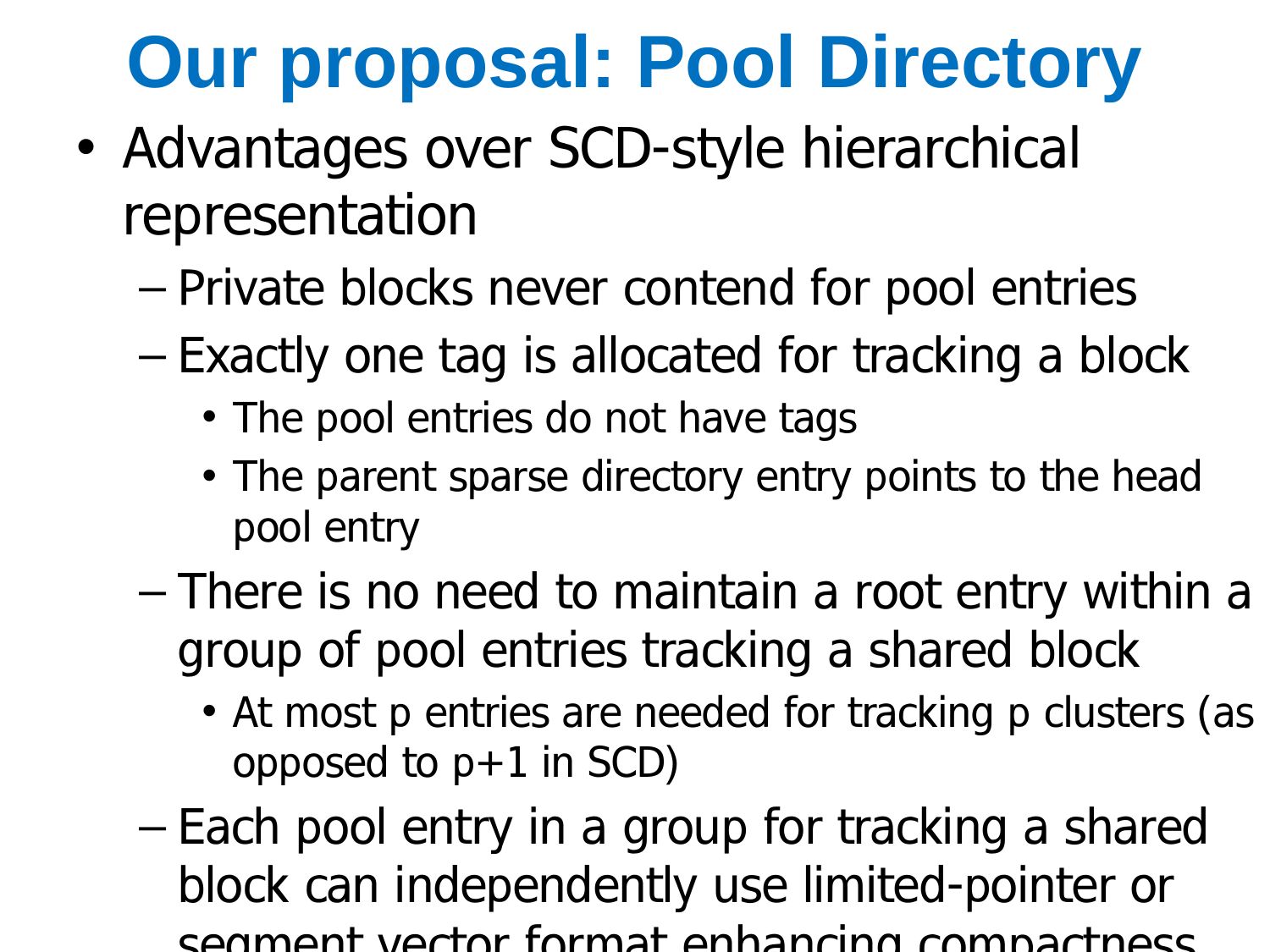

# Our proposal: Pool Directory
Advantages over SCD-style hierarchical representation
Private blocks never contend for pool entries
Exactly one tag is allocated for tracking a block
The pool entries do not have tags
The parent sparse directory entry points to the head pool entry
There is no need to maintain a root entry within a group of pool entries tracking a shared block
At most p entries are needed for tracking p clusters (as opposed to p+1 in SCD)
Each pool entry in a group for tracking a shared block can independently use limited-pointer or segment vector format enhancing compactness